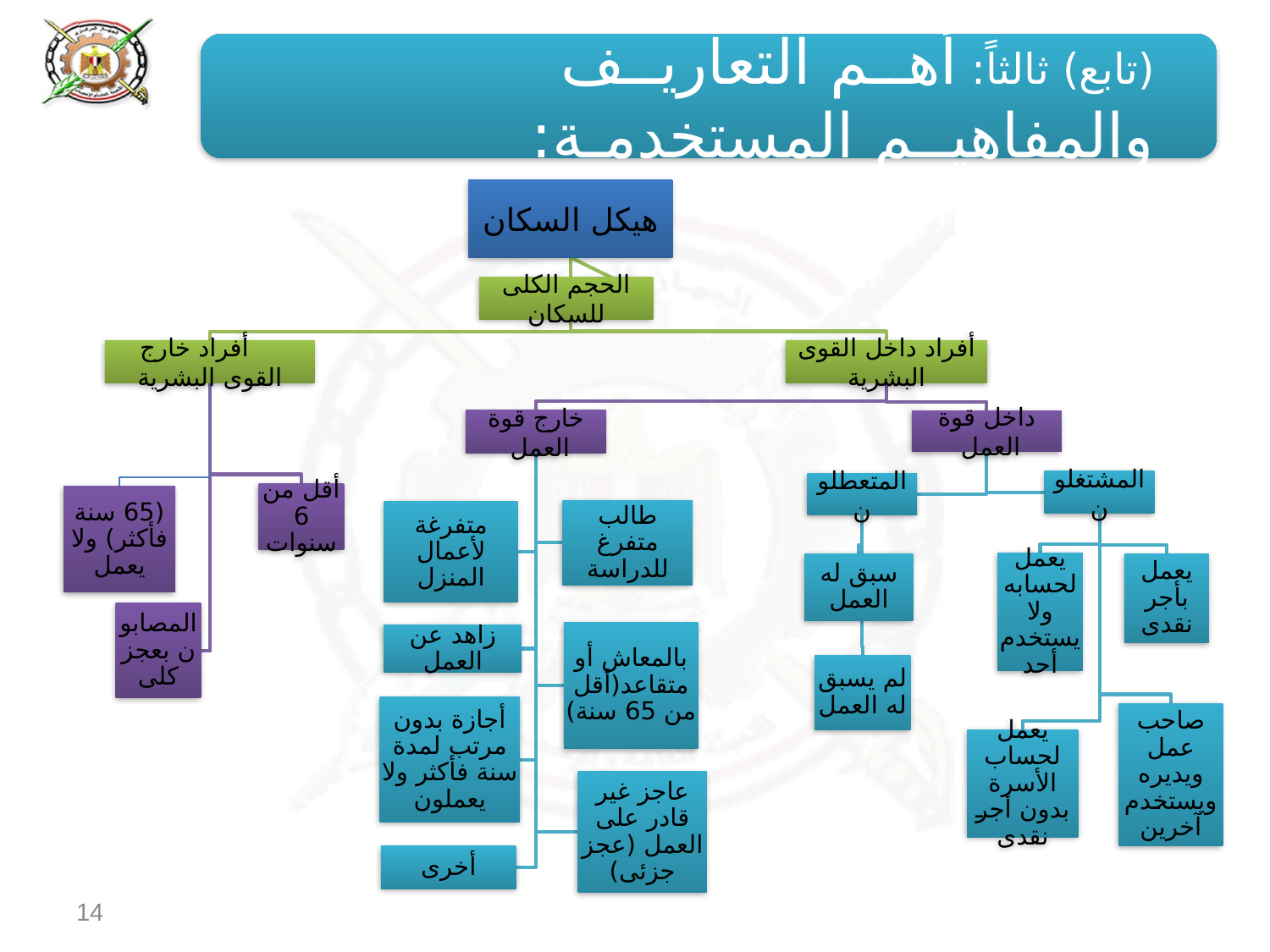

(تابع) ثالثاً: أهــم التعاريــف والمفاهيــم المستخدمـة:
هيكل السكان
    أفراد خارج القوى البشرية
(65 سنة فأكثر) ولا يعمل
أقل من 6 سنوات
المصابون بعجز كلى
أفراد داخل القوى البشرية
خارج قوة العمل
طالب متفرغ للدراسة
متفرغة لأعمال المنزل
بالمعاش أو متقاعد(أقل من 65 سنة)
زاهد عن العمل
أجازة بدون مرتب لمدة سنة فأكثر ولا يعملون
عاجز غير قادر على العمل (عجز جزئى)
أخرى
داخل قوة العمل
المتعطلون
سبق له العمل
لم يسبق له العمل
المشتغلون
يعمل لحساب الأسرة بدون أجر نقدى
يعمل لحسابه ولا يستخدم أحد
يعمل بأجر نقدى
صاحب عمل ويديره ويستخدم آخرين
الحجم الكلى للسكان
14